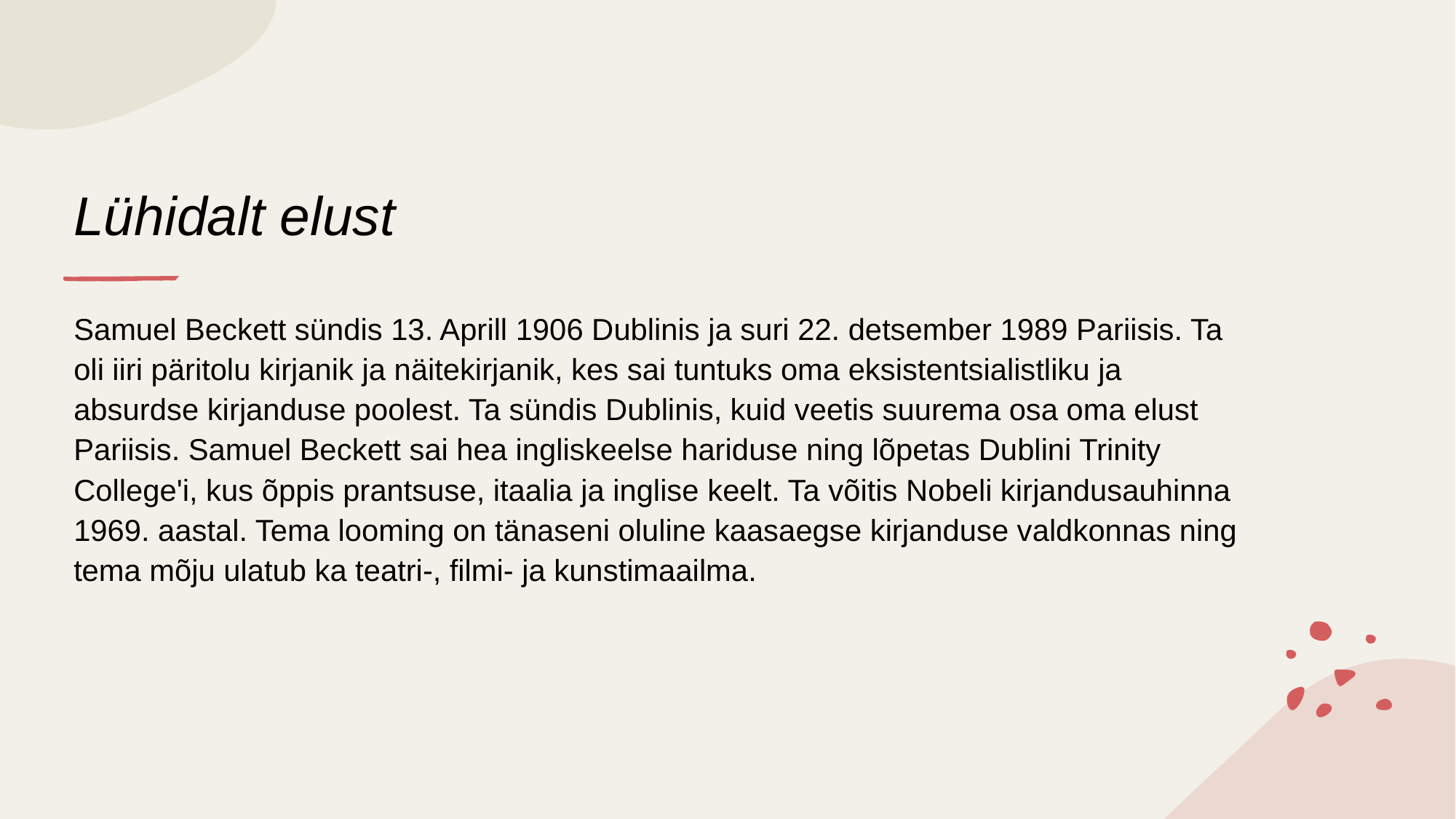

# Lühidalt elust
Samuel Beckett sündis 13. Aprill 1906 Dublinis ja suri 22. detsember 1989 Pariisis. Ta oli iiri päritolu kirjanik ja näitekirjanik, kes sai tuntuks oma eksistentsialistliku ja absurdse kirjanduse poolest. Ta sündis Dublinis, kuid veetis suurema osa oma elust Pariisis. Samuel Beckett sai hea ingliskeelse hariduse ning lõpetas Dublini Trinity College'i, kus õppis prantsuse, itaalia ja inglise keelt. Ta võitis Nobeli kirjandusauhinna 1969. aastal. Tema looming on tänaseni oluline kaasaegse kirjanduse valdkonnas ning tema mõju ulatub ka teatri-, filmi- ja kunstimaailma.